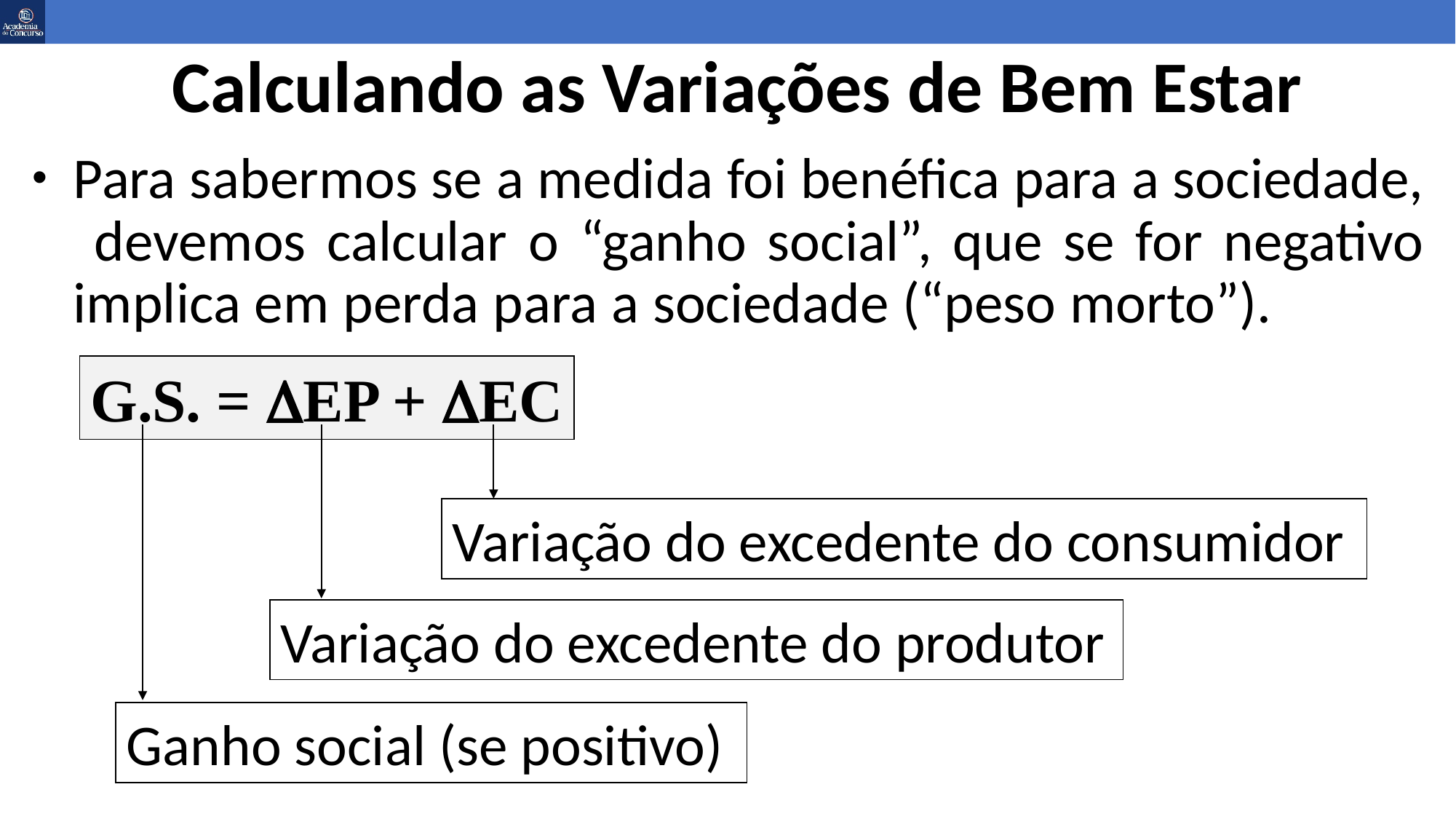

Calculando as Variações de Bem Estar
Para sabermos se a medida foi benéfica para a sociedade,  devemos calcular o “ganho social”, que se for negativo implica em perda para a sociedade (“peso morto”).

G.S. = ΔEP + ΔEC
Variação do excedente do consumidor
Variação do excedente do produtor
Ganho social (se positivo)